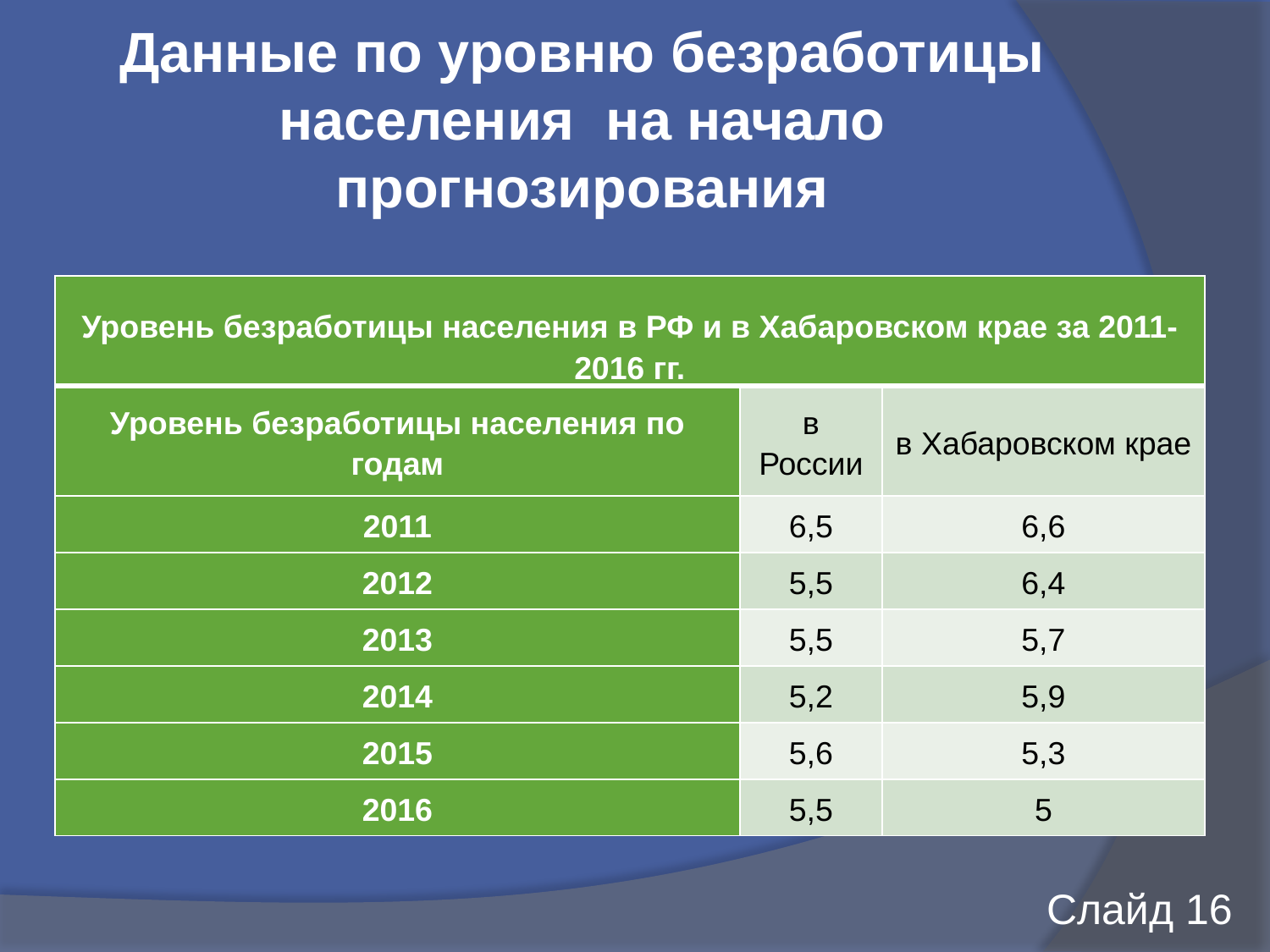

# Данные по уровню безработицы населения  на начало прогнозирования
| Уровень безработицы населения в РФ и в Хабаровском крае за 2011-2016 гг. |  |  |
| --- | --- | --- |
| Уровень безработицы населения по годам | в России | в Хабаровском крае |
| 2011 | 6,5 | 6,6 |
| 2012 | 5,5 | 6,4 |
| 2013 | 5,5 | 5,7 |
| 2014 | 5,2 | 5,9 |
| 2015 | 5,6 | 5,3 |
| 2016 | 5,5 | 5 |
Слайд 16